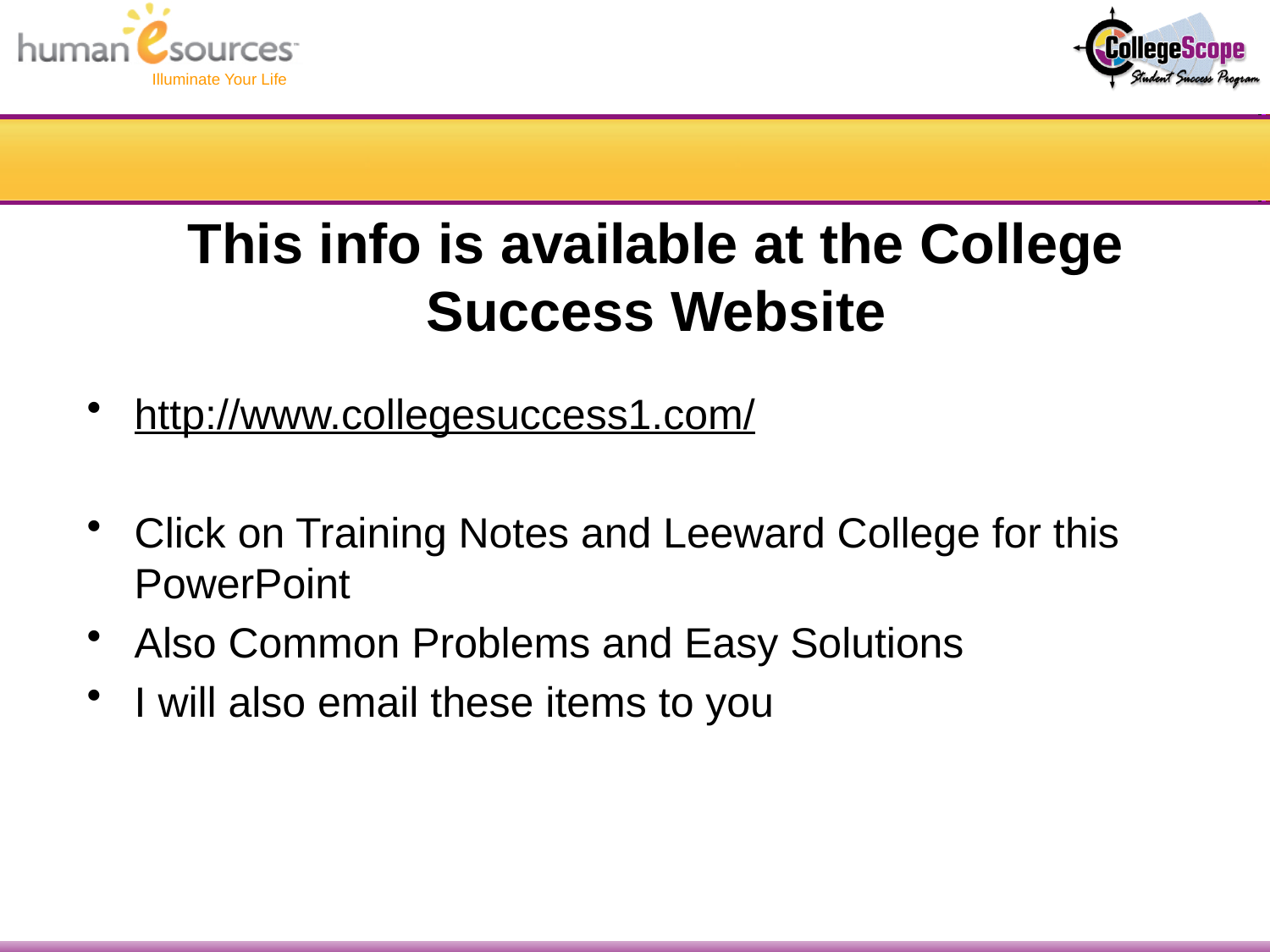

# This info is available at the College Success Website
http://www.collegesuccess1.com/

Click on Training Notes and Leeward College for this PowerPoint
Also Common Problems and Easy Solutions
I will also email these items to you